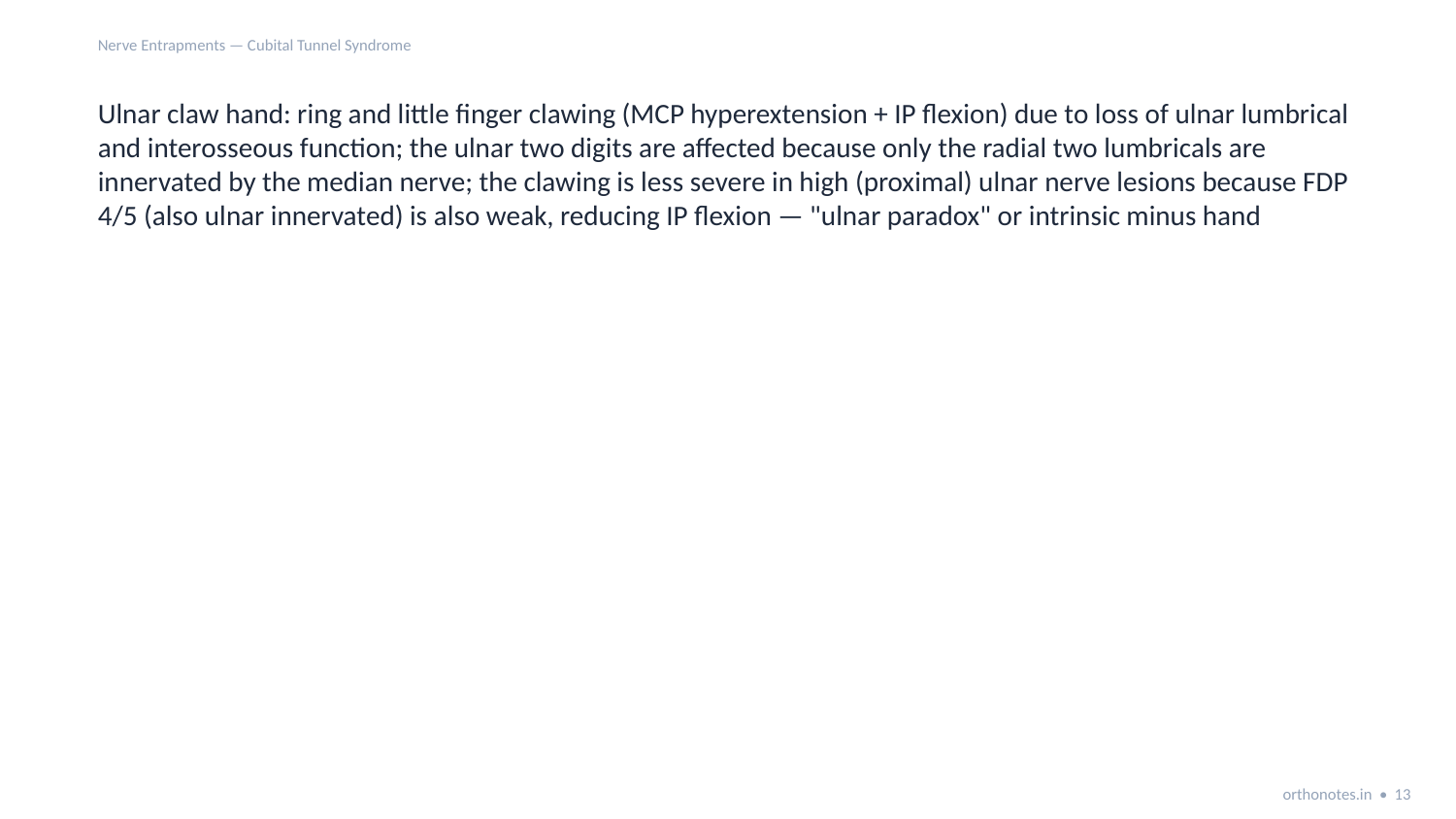

Nerve Entrapments — Cubital Tunnel Syndrome
Ulnar claw hand: ring and little finger clawing (MCP hyperextension + IP flexion) due to loss of ulnar lumbrical and interosseous function; the ulnar two digits are affected because only the radial two lumbricals are innervated by the median nerve; the clawing is less severe in high (proximal) ulnar nerve lesions because FDP 4/5 (also ulnar innervated) is also weak, reducing IP flexion — "ulnar paradox" or intrinsic minus hand
orthonotes.in  •  13